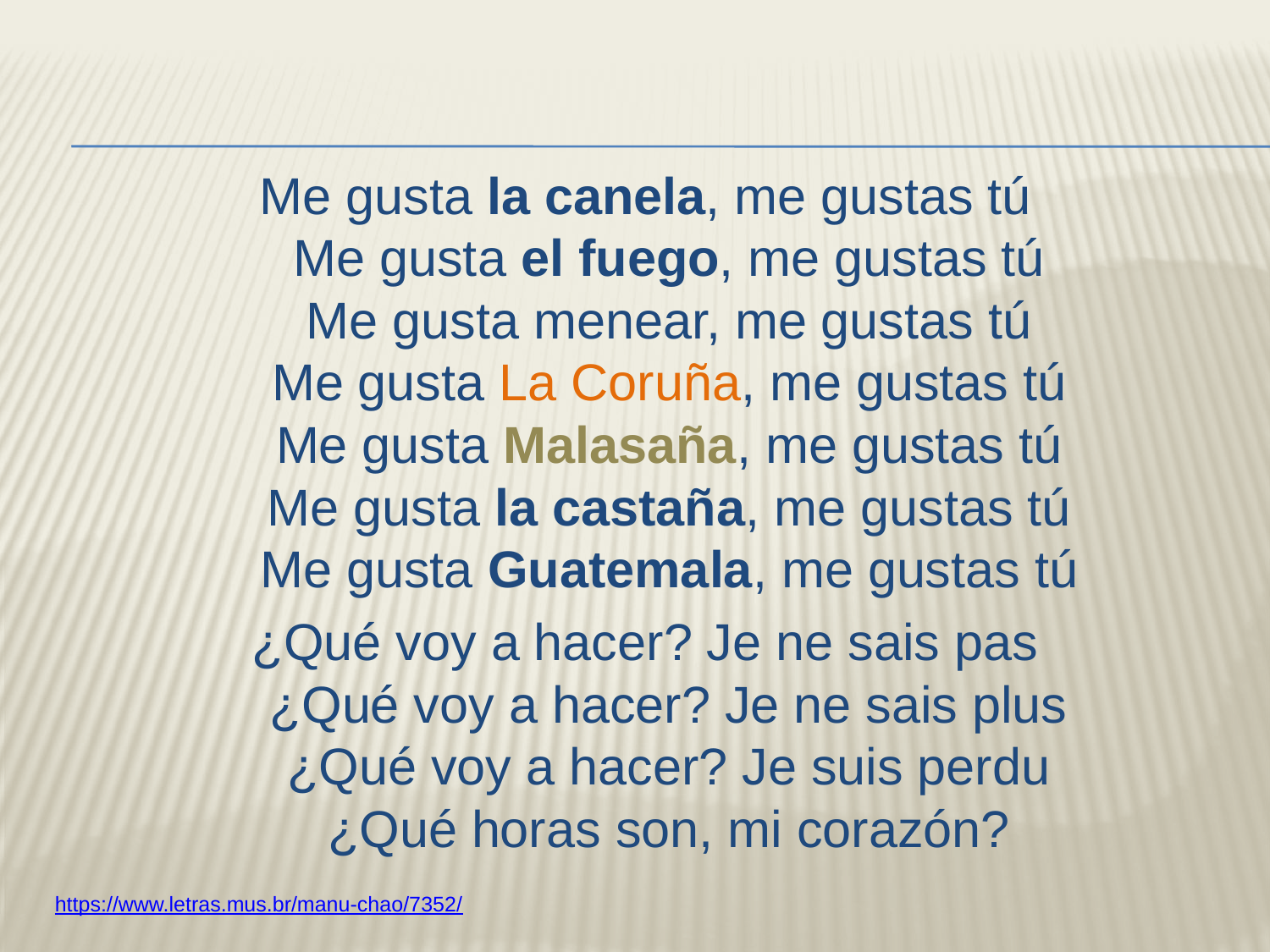

Me gusta la canela, me gustas tú
Me gusta el fuego, me gustas tú
Me gusta menear, me gustas tú
Me gusta La Coruña, me gustas tú
Me gusta Malasaña, me gustas tú
Me gusta la castaña, me gustas tú
Me gusta Guatemala, me gustas tú
¿Qué voy a hacer? Je ne sais pas
¿Qué voy a hacer? Je ne sais plus
¿Qué voy a hacer? Je suis perdu
¿Qué horas son, mi corazón?

https://www.letras.mus.br/manu-chao/7352/